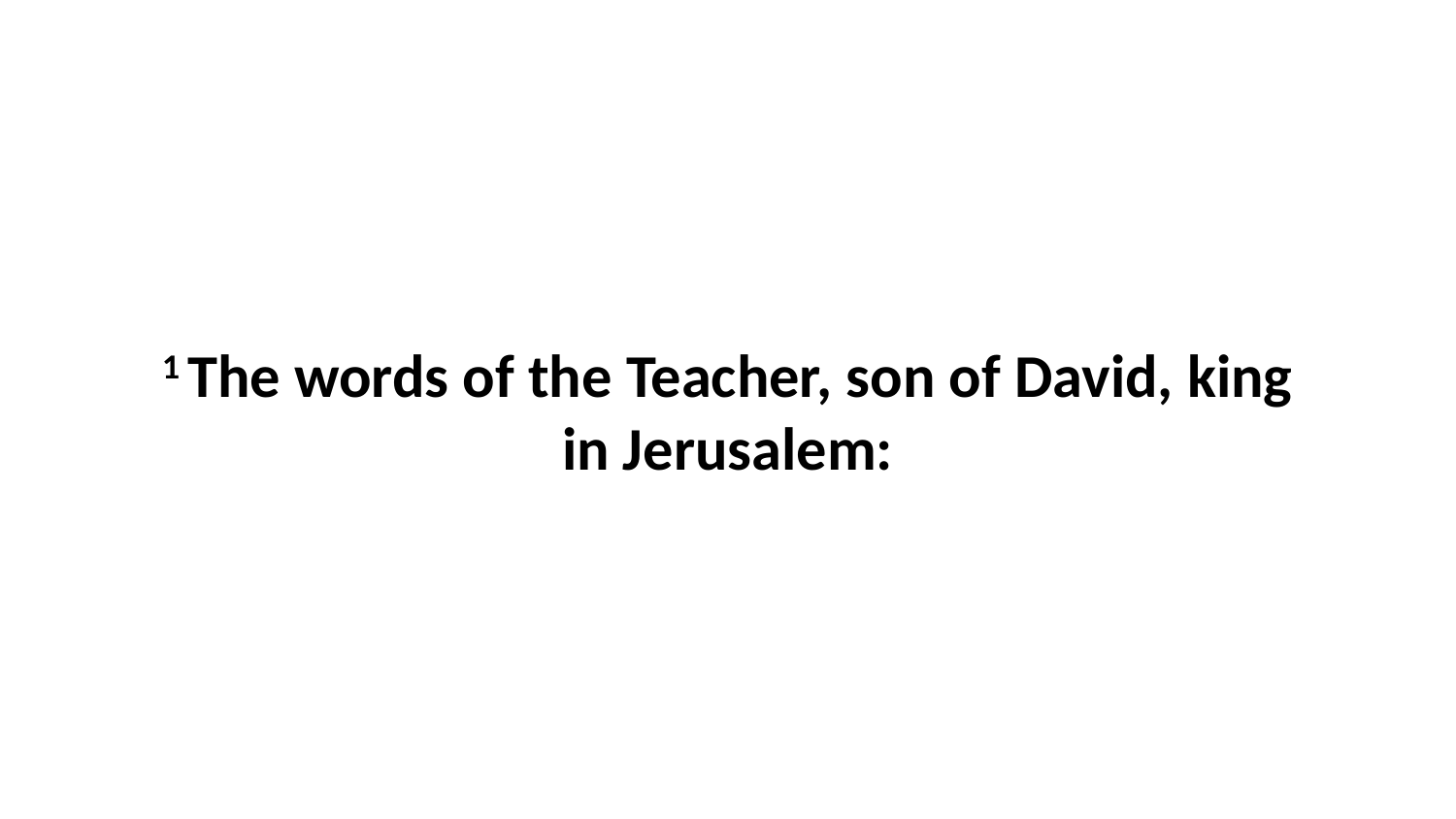

1 The words of the Teacher, son of David, king in Jerusalem: